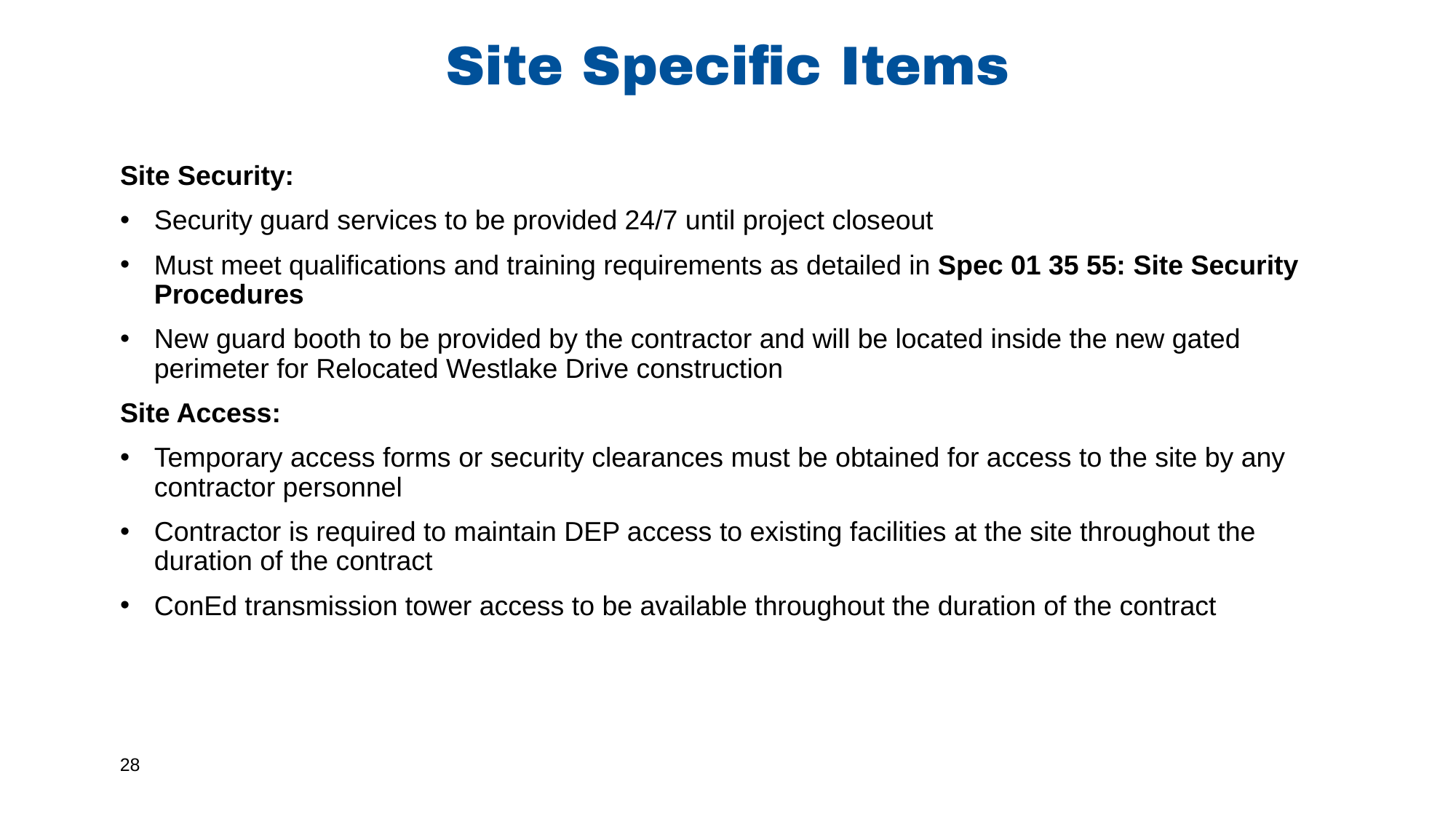

# Site Specific Items
Site Security:
Security guard services to be provided 24/7 until project closeout
Must meet qualifications and training requirements as detailed in Spec 01 35 55: Site Security Procedures
New guard booth to be provided by the contractor and will be located inside the new gated perimeter for Relocated Westlake Drive construction
Site Access:
Temporary access forms or security clearances must be obtained for access to the site by any contractor personnel
Contractor is required to maintain DEP access to existing facilities at the site throughout the duration of the contract
ConEd transmission tower access to be available throughout the duration of the contract